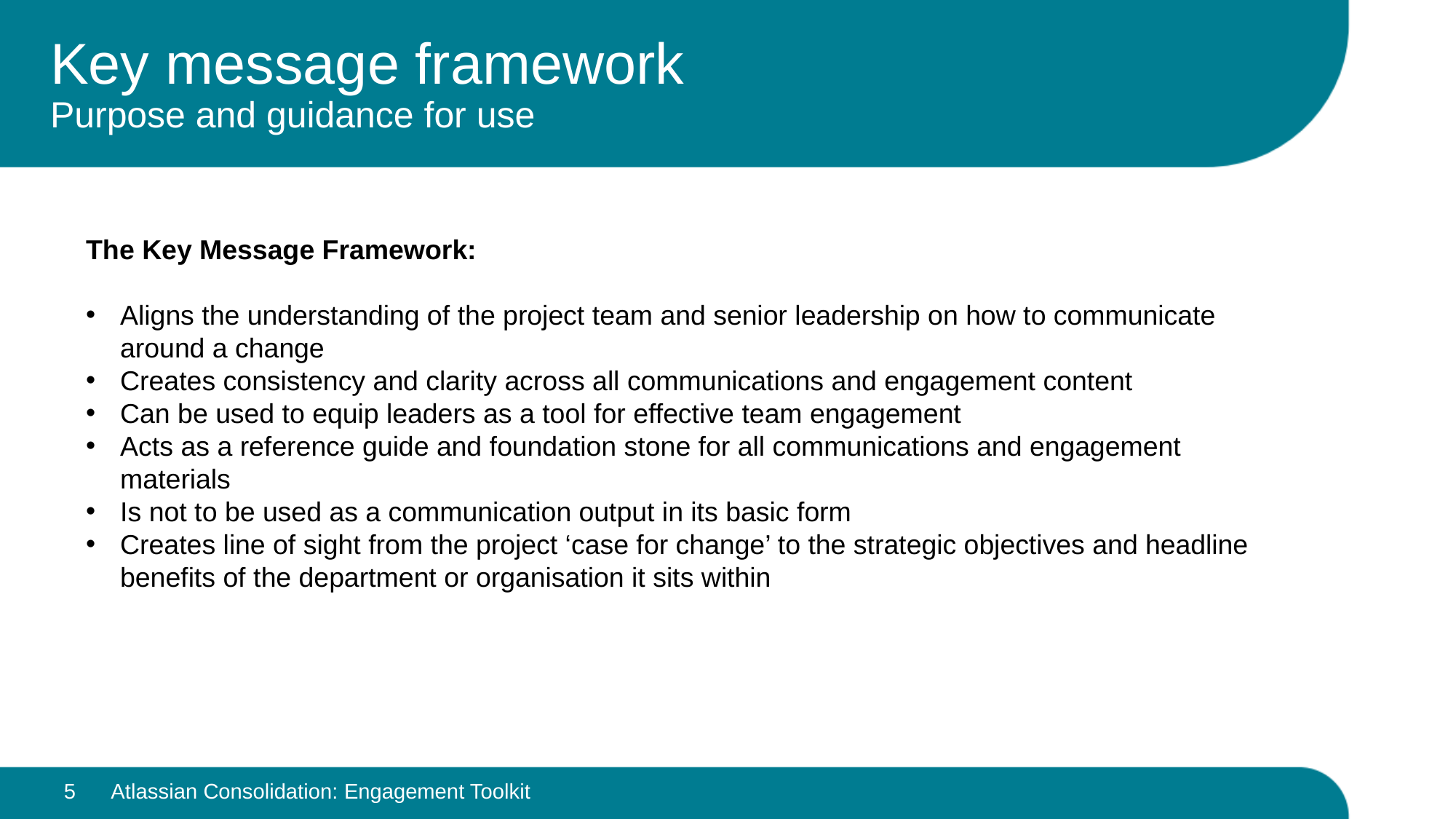

# Key message framework Purpose and guidance for use
The Key Message Framework:

Aligns the understanding of the project team and senior leadership on how to communicate around a change
Creates consistency and clarity across all communications and engagement content
Can be used to equip leaders as a tool for effective team engagement
Acts as a reference guide and foundation stone for all communications and engagement materials
Is not to be used as a communication output in its basic form
Creates line of sight from the project ‘case for change’ to the strategic objectives and headline benefits of the department or organisation it sits within
5
Atlassian Consolidation: Engagement Toolkit